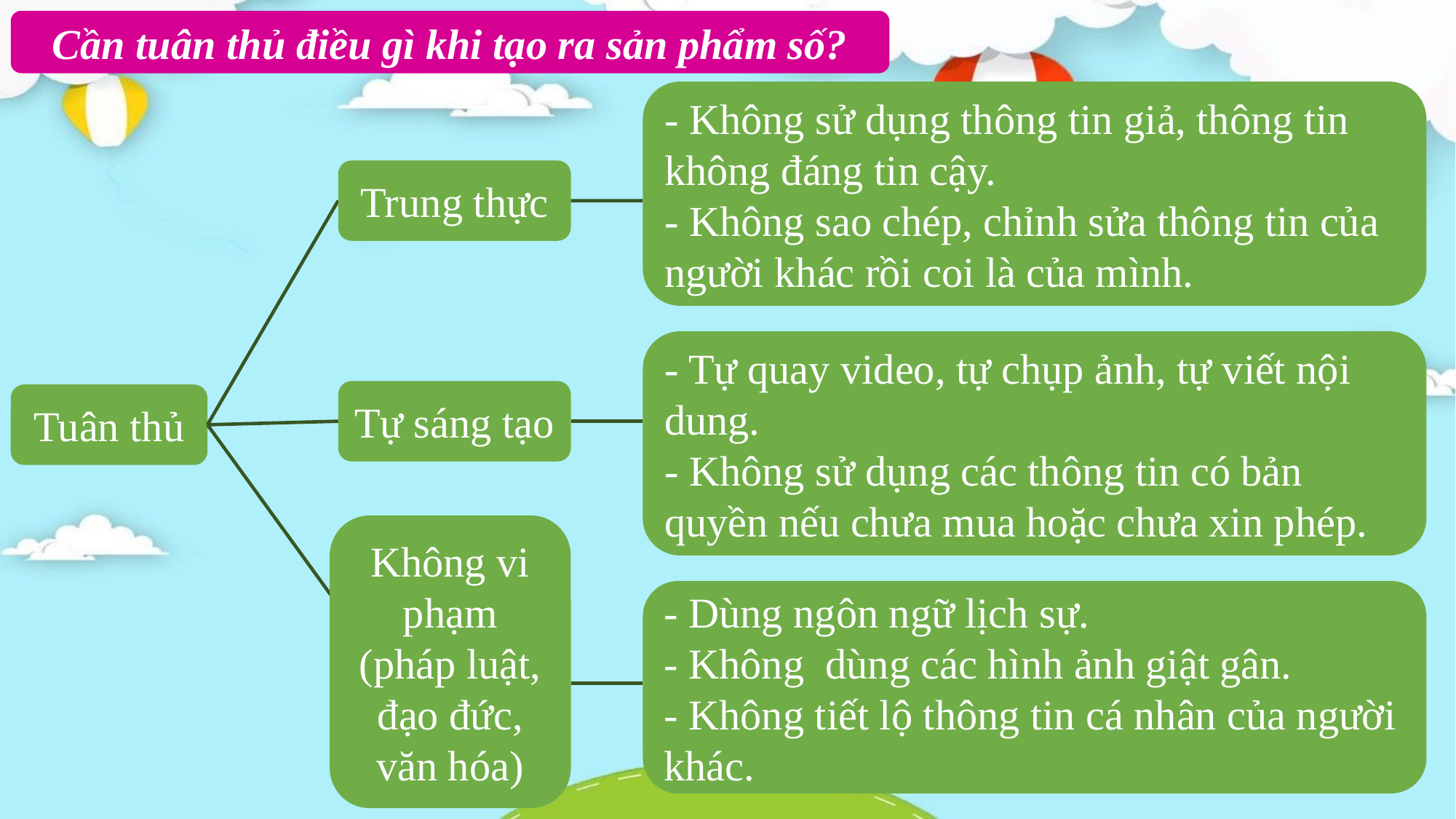

Cần tuân thủ điều gì khi tạo ra sản phẩm số?
- Không sử dụng thông tin giả, thông tin không đáng tin cậy.
- Không sao chép, chỉnh sửa thông tin của người khác rồi coi là của mình.
Trung thực
- Tự quay video, tự chụp ảnh, tự viết nội dung.
- Không sử dụng các thông tin có bản quyền nếu chưa mua hoặc chưa xin phép.
Tự sáng tạo
Tuân thủ
Không vi phạm (pháp luật, đạo đức, văn hóa)
- Dùng ngôn ngữ lịch sự.
- Không  dùng các hình ảnh giật gân.
- Không tiết lộ thông tin cá nhân của người khác.